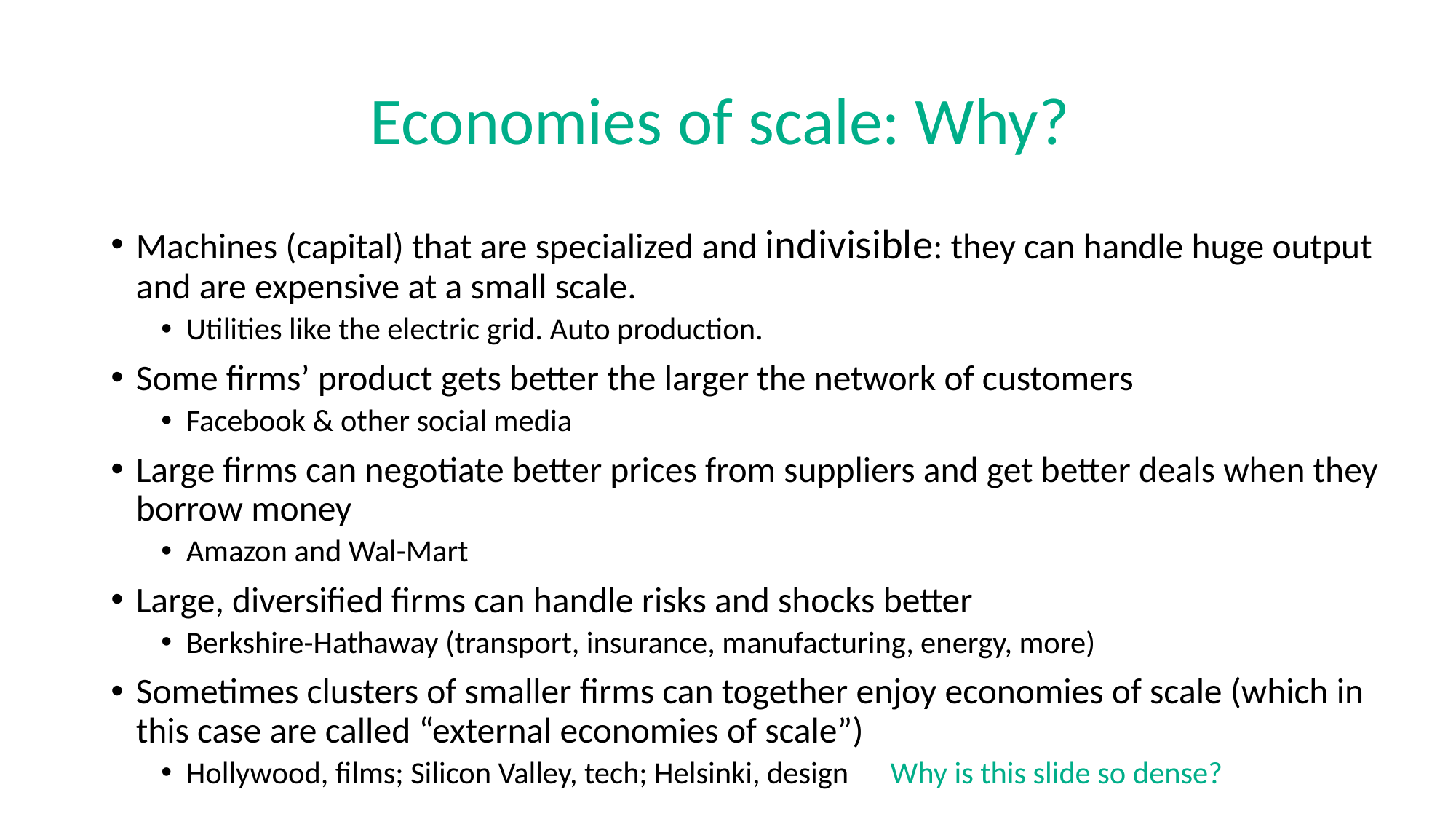

# Economies of scale: Why?
Machines (capital) that are specialized and indivisible: they can handle huge output and are expensive at a small scale.
Utilities like the electric grid. Auto production.
Some firms’ product gets better the larger the network of customers
Facebook & other social media
Large firms can negotiate better prices from suppliers and get better deals when they borrow money
Amazon and Wal-Mart
Large, diversified firms can handle risks and shocks better
Berkshire-Hathaway (transport, insurance, manufacturing, energy, more)
Sometimes clusters of smaller firms can together enjoy economies of scale (which in this case are called “external economies of scale”)
Hollywood, films; Silicon Valley, tech; Helsinki, design      Why is this slide so dense?